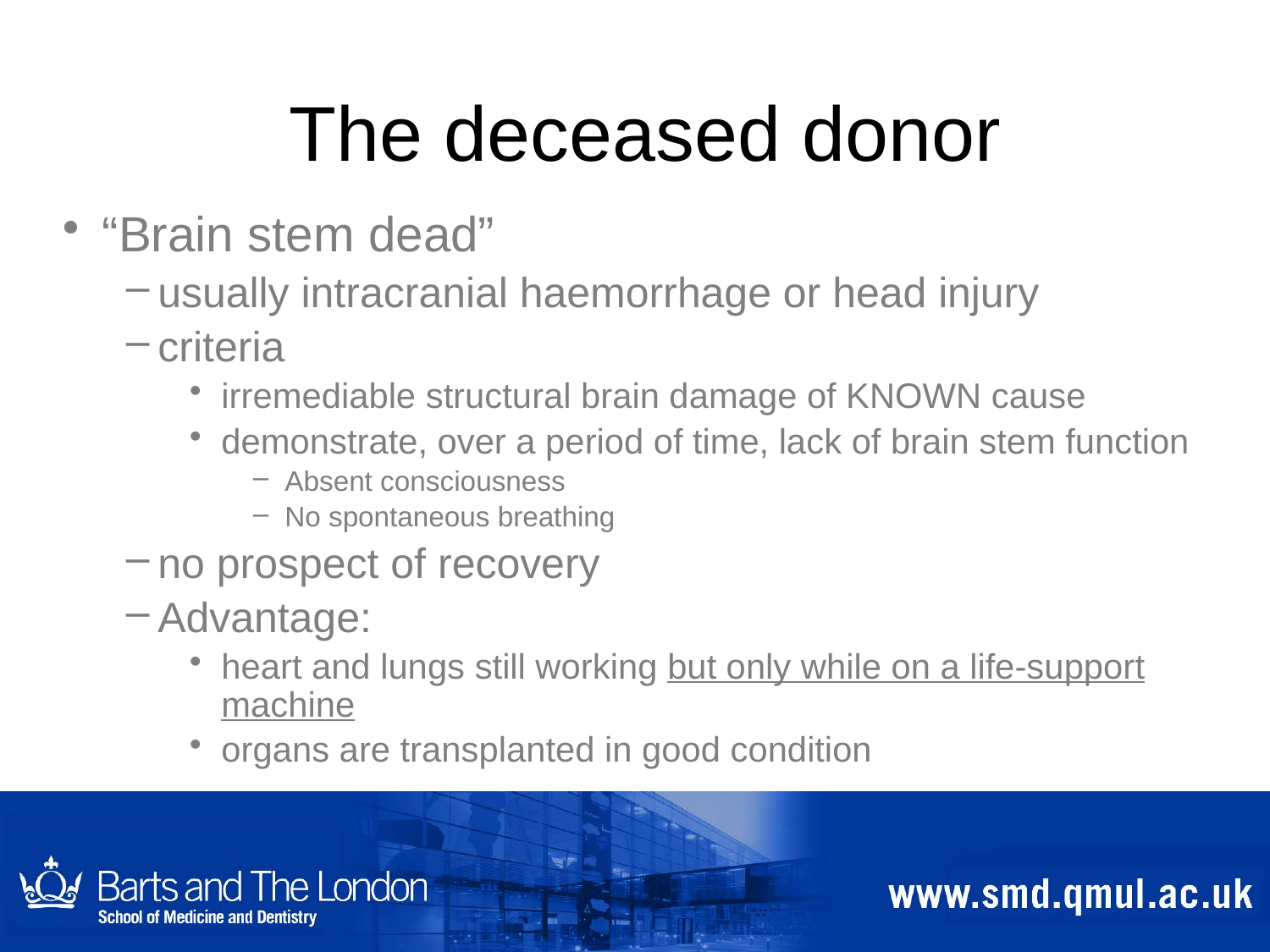

# The deceased donor
“Brain stem dead”
usually intracranial haemorrhage or head injury
criteria
irremediable structural brain damage of KNOWN cause
demonstrate, over a period of time, lack of brain stem function
Absent consciousness
No spontaneous breathing
no prospect of recovery
Advantage:
heart and lungs still working but only while on a life-support machine
organs are transplanted in good condition